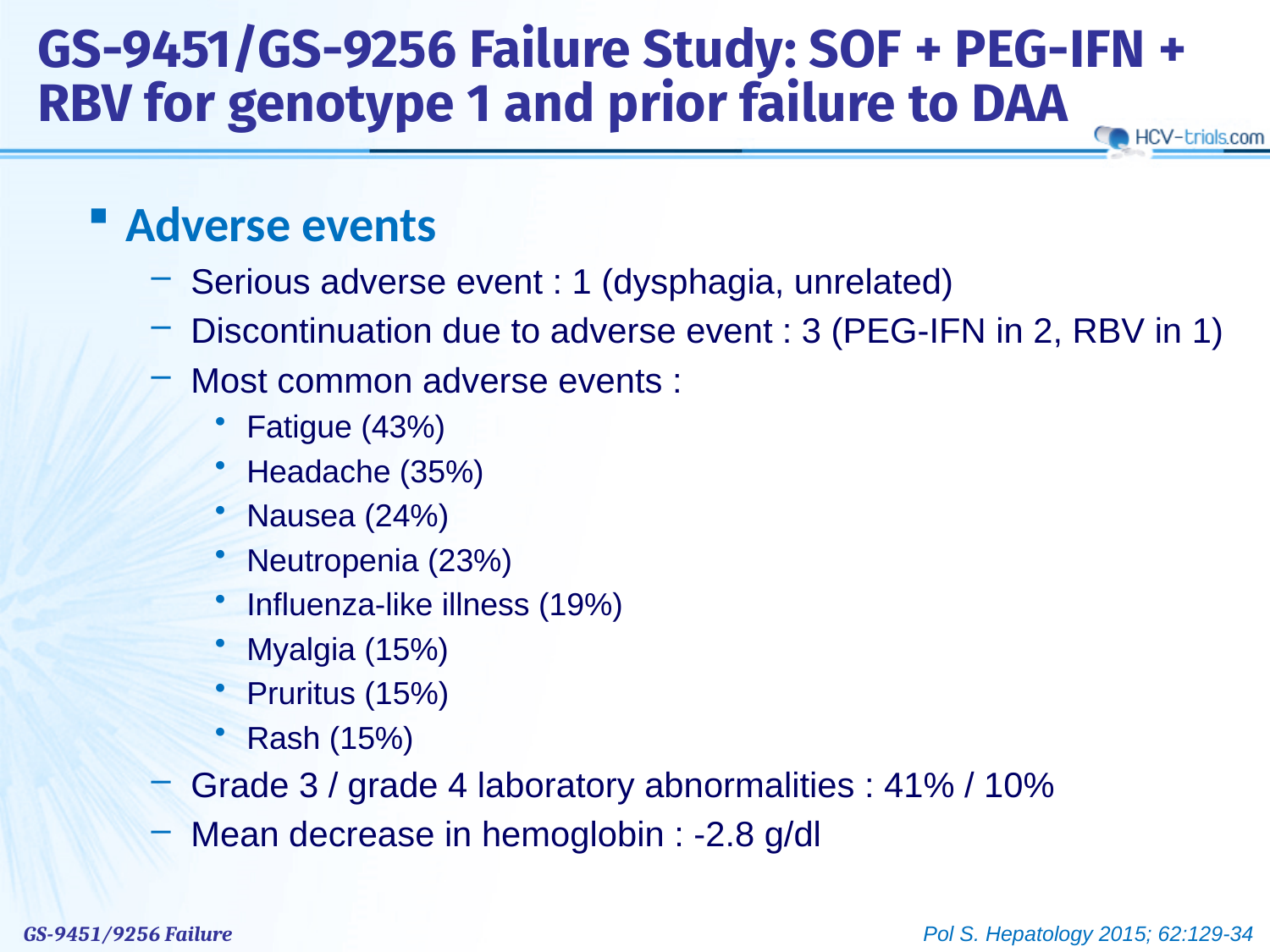

# GS-9451/GS-9256 Failure Study: SOF + PEG-IFN + RBV for genotype 1 and prior failure to DAA
Adverse events
Serious adverse event : 1 (dysphagia, unrelated)
Discontinuation due to adverse event : 3 (PEG-IFN in 2, RBV in 1)
Most common adverse events :
Fatigue (43%)
Headache (35%)
Nausea (24%)
Neutropenia (23%)
Influenza-like illness (19%)
Myalgia (15%)
Pruritus (15%)
Rash (15%)
Grade 3 / grade 4 laboratory abnormalities : 41% / 10%
Mean decrease in hemoglobin : -2.8 g/dl
GS-9451/9256 Failure
Pol S. Hepatology 2015; 62:129-34